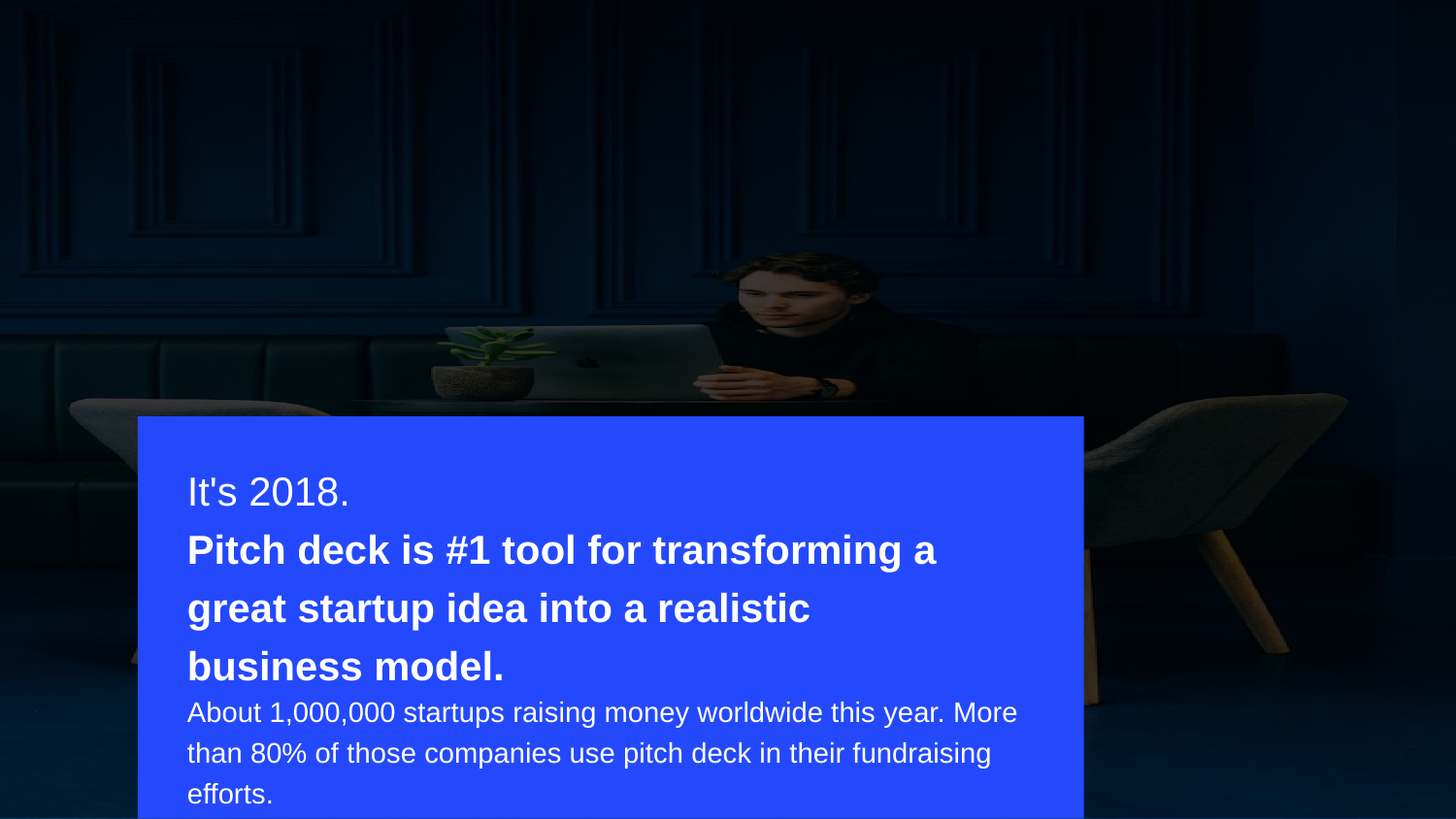

It's 2018.
Pitch deck is #1 tool for transforming a great startup idea into a realistic business model.
About 1,000,000 startups raising money worldwide this year. More than 80% of those companies use pitch deck in their fundraising efforts.